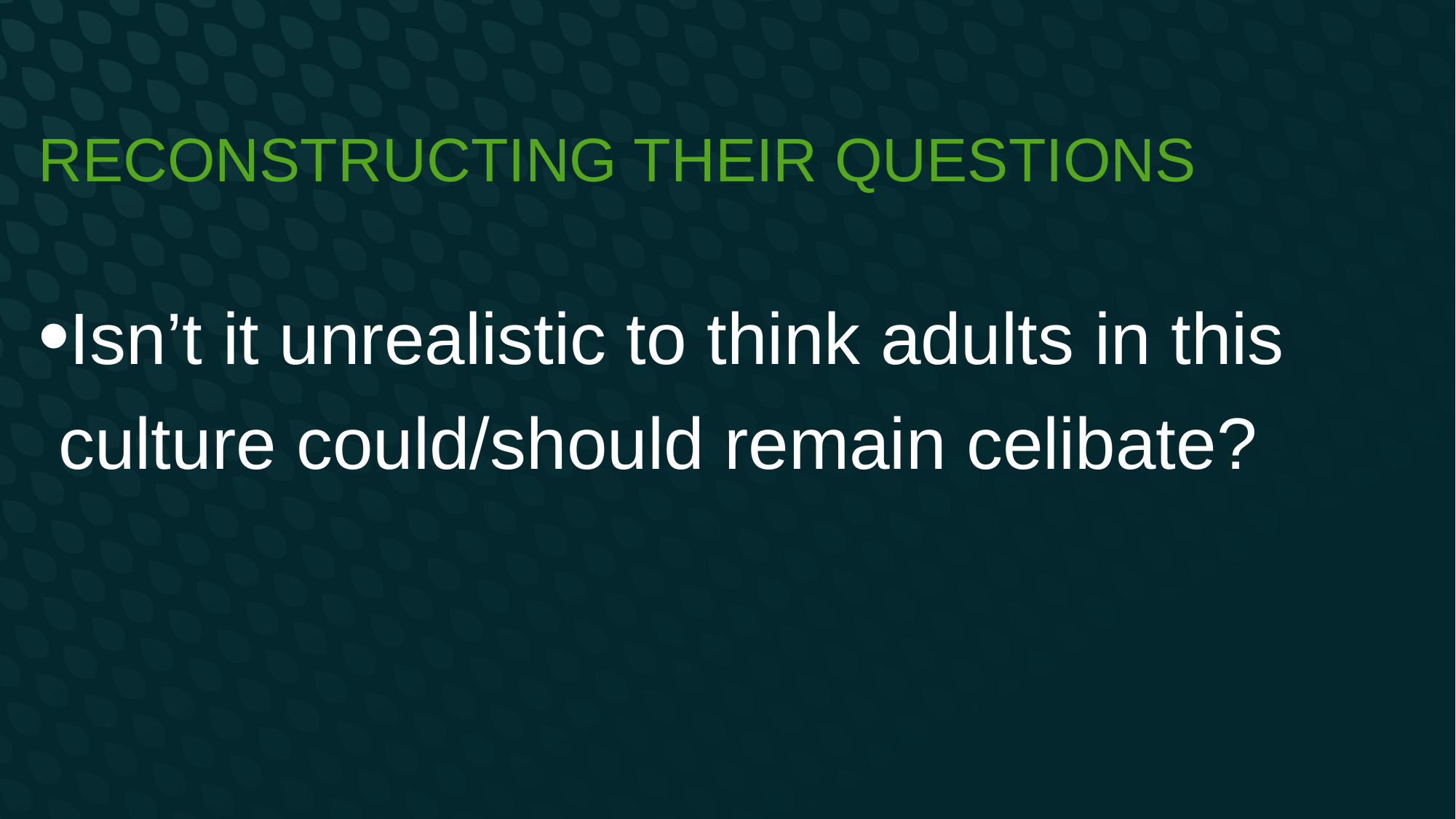

# Reconstructing their questions
Isn’t it unrealistic to think adults in this culture could/should remain celibate?